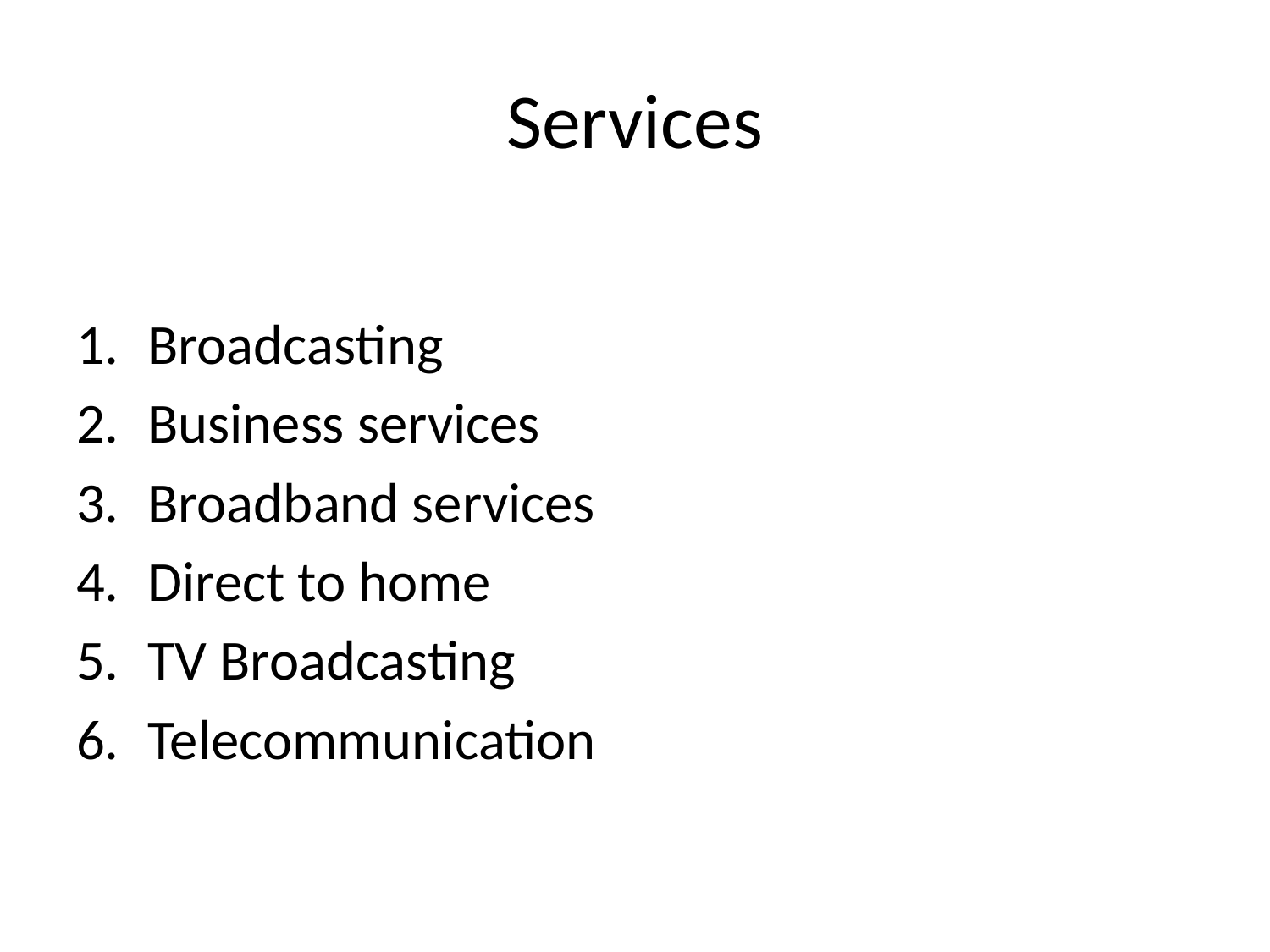

# Services

Broadcasting
Business services
Broadband services
Direct to home
TV Broadcasting
Telecommunication